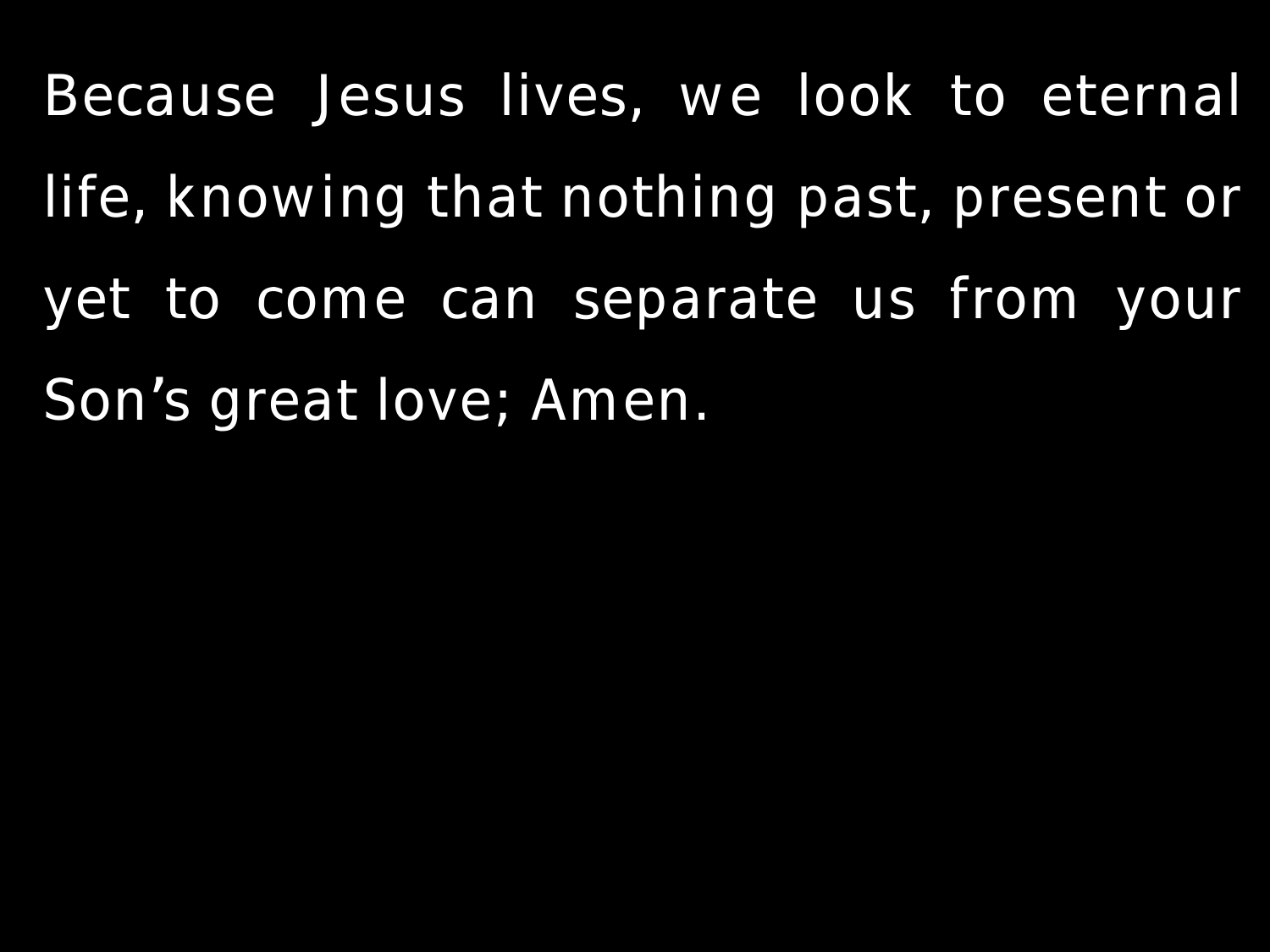

Because Jesus lives, we look to eternal life, knowing that nothing past, present or yet to come can separate us from your Son’s great love; Amen.